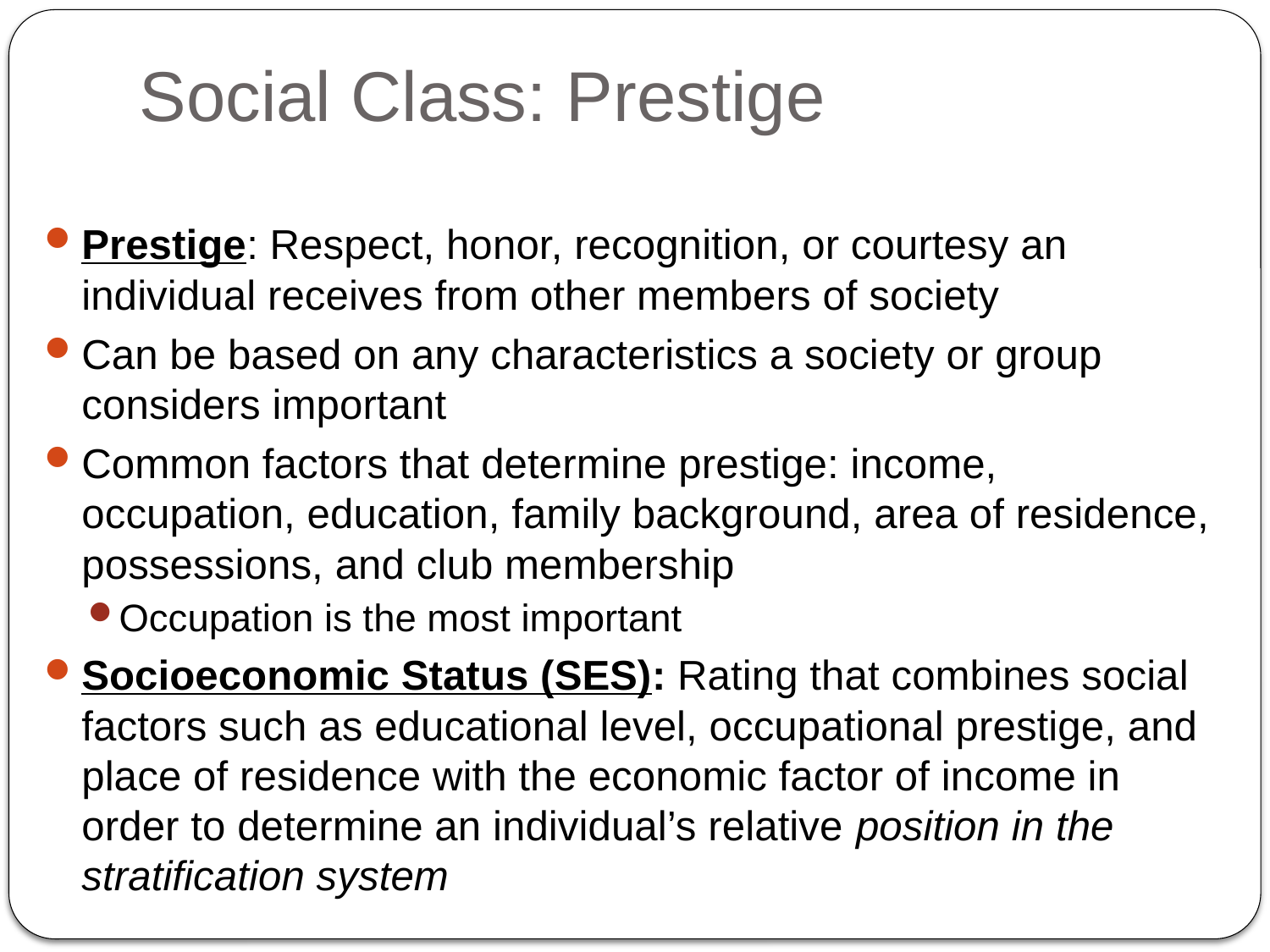

# Social Class: Prestige
Prestige: Respect, honor, recognition, or courtesy an individual receives from other members of society
Can be based on any characteristics a society or group considers important
Common factors that determine prestige: income, occupation, education, family background, area of residence, possessions, and club membership
Occupation is the most important
Socioeconomic Status (SES): Rating that combines social factors such as educational level, occupational prestige, and place of residence with the economic factor of income in order to determine an individual’s relative position in the stratification system